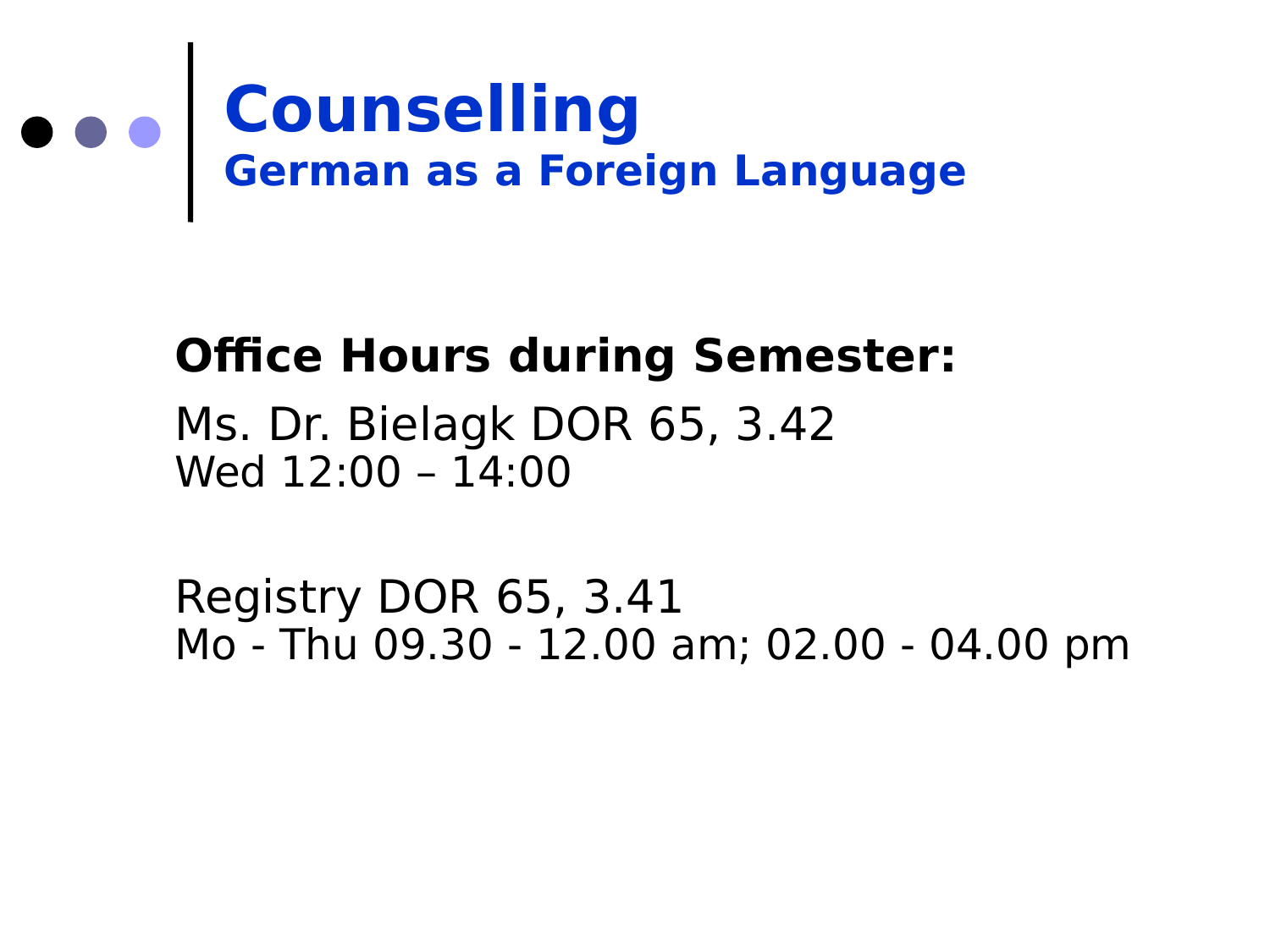

# Counselling German as a Foreign Language

	Office Hours during Semester:
Ms. Dr. Bielagk DOR 65, 3.42
Wed 12:00 – 14:00
Registry DOR 65, 3.41
Mo - Thu 09.30 - 12.00 am; 02.00 - 04.00 pm